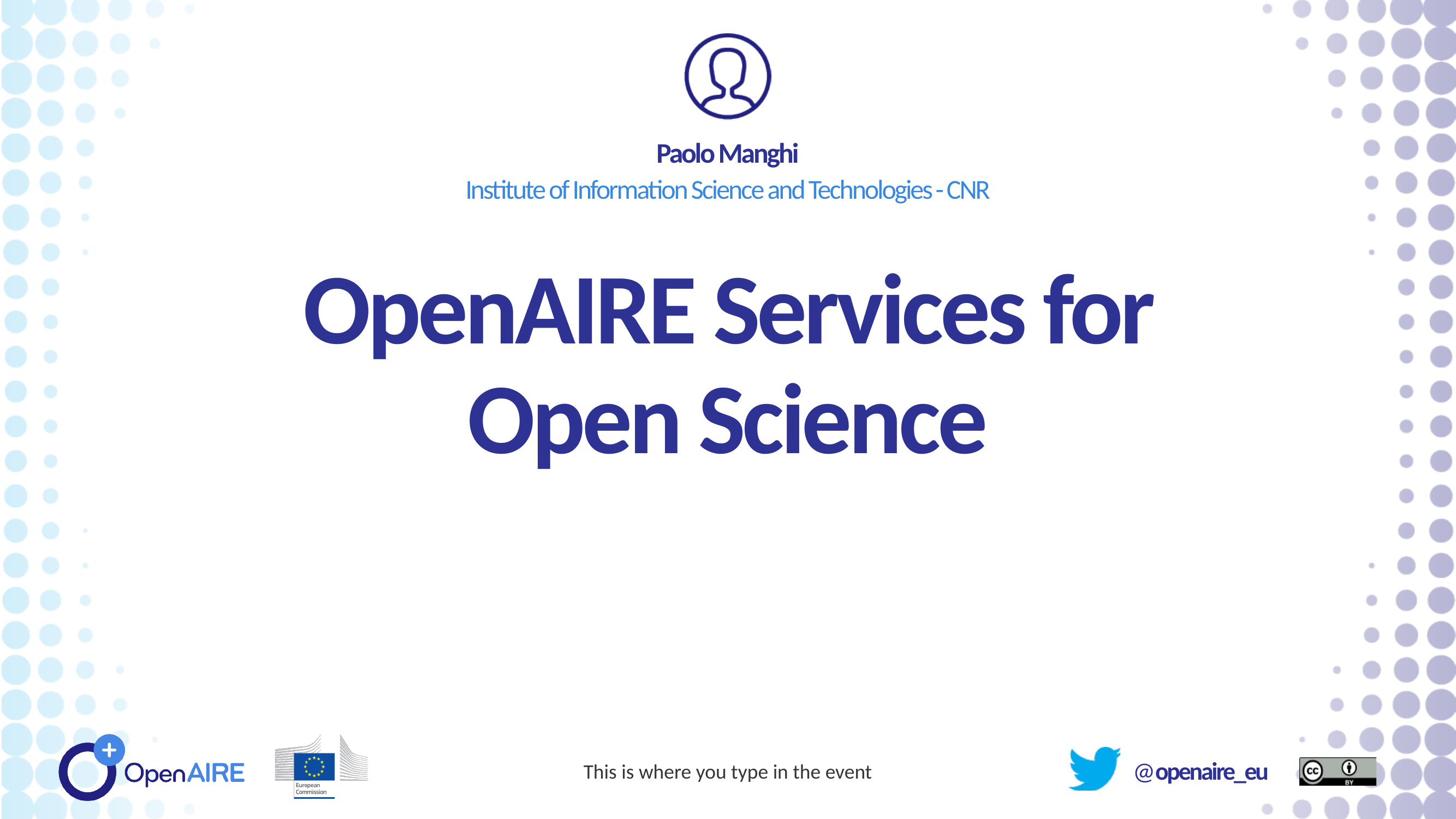

Paolo Manghi
Institute of Information Science and Technologies - CNR
OpenAIRE Services for Open Science

This is where you type in the event